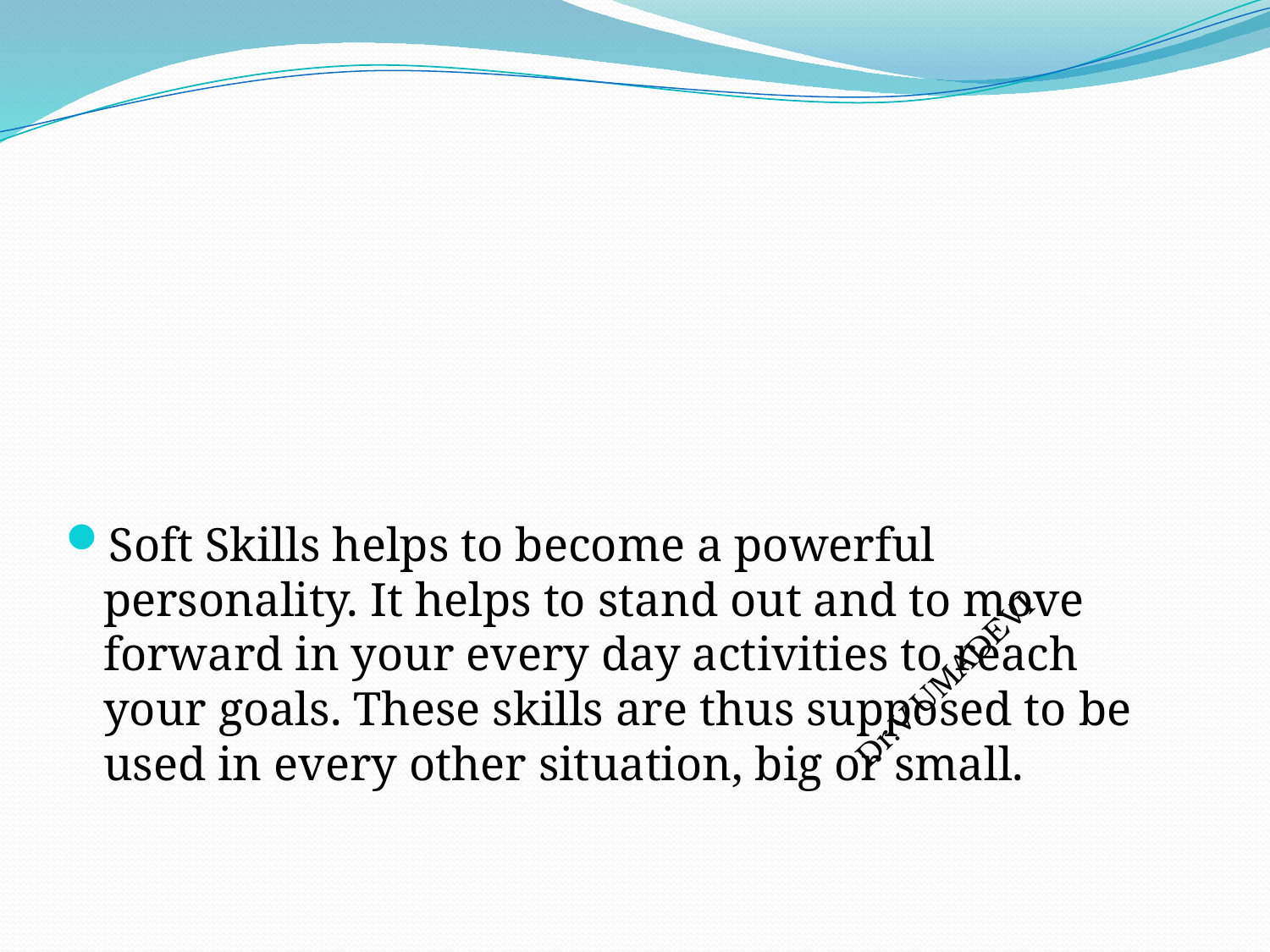

#

Soft Skills helps to become a powerful personality. It helps to stand out and to move forward in your every day activities to reach your goals. These skills are thus supposed to be used in every other situation, big or small.